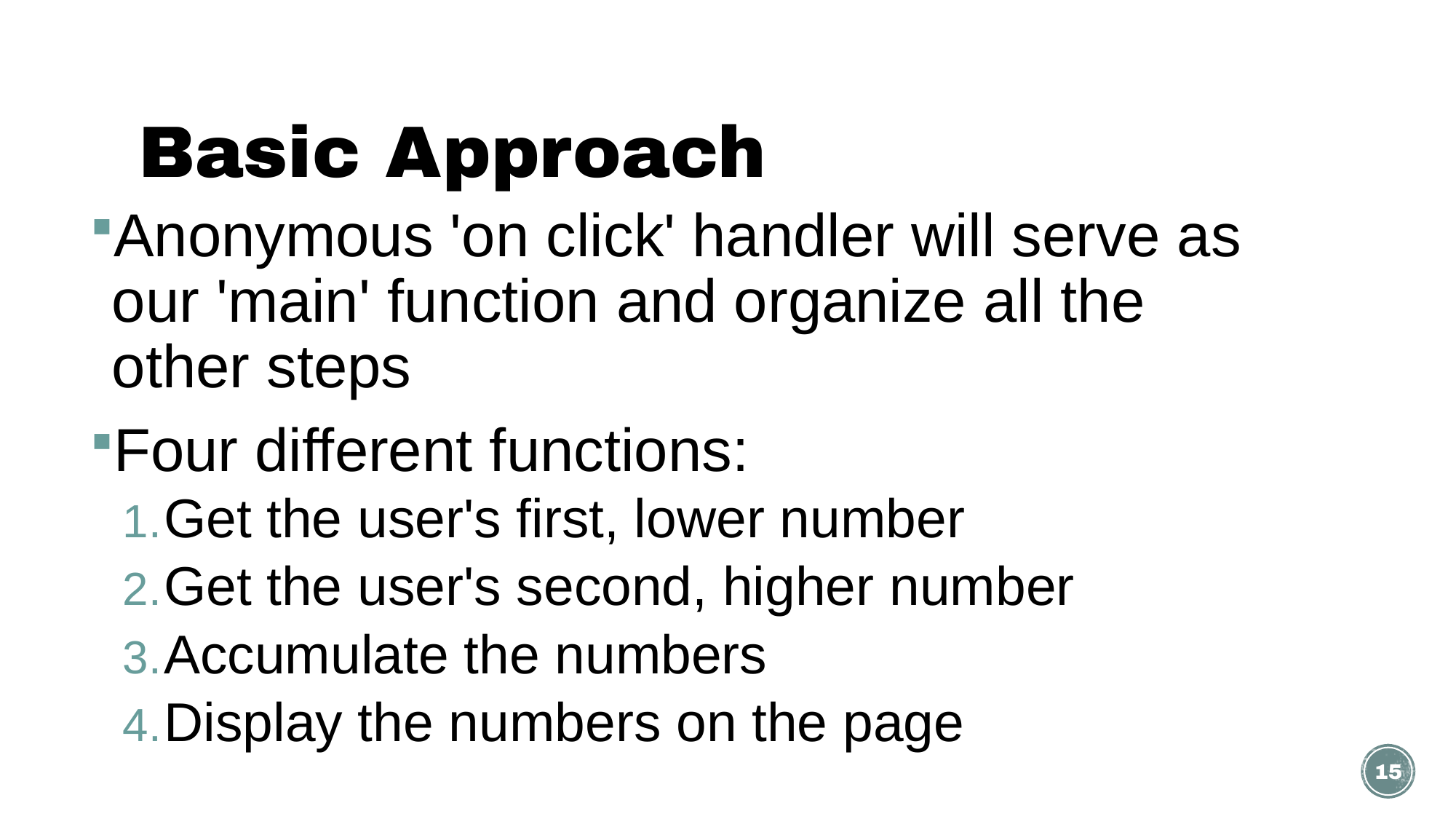

# Basic Approach
Anonymous 'on click' handler will serve as our 'main' function and organize all the other steps
Four different functions:
Get the user's first, lower number
Get the user's second, higher number
Accumulate the numbers
Display the numbers on the page
15